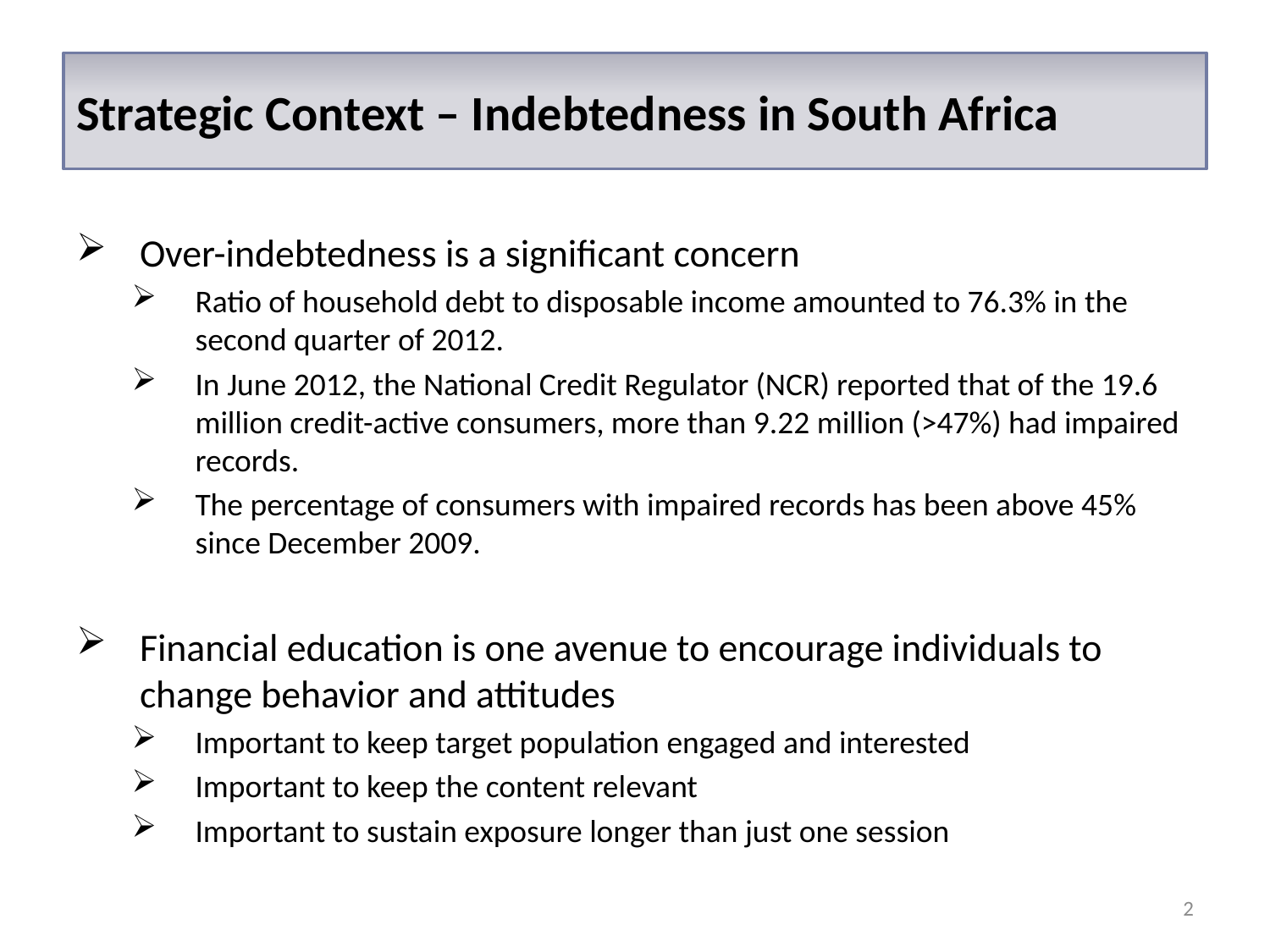

# Strategic Context – Indebtedness in South Africa
Over-indebtedness is a significant concern
Ratio of household debt to disposable income amounted to 76.3% in the second quarter of 2012.
In June 2012, the National Credit Regulator (NCR) reported that of the 19.6  million credit-active consumers, more than 9.22 million (>47%) had impaired records.
The percentage of consumers with impaired records has been above 45% since December 2009.

Financial education is one avenue to encourage individuals to change behavior and attitudes
Important to keep target population engaged and interested
Important to keep the content relevant
Important to sustain exposure longer than just one session

2